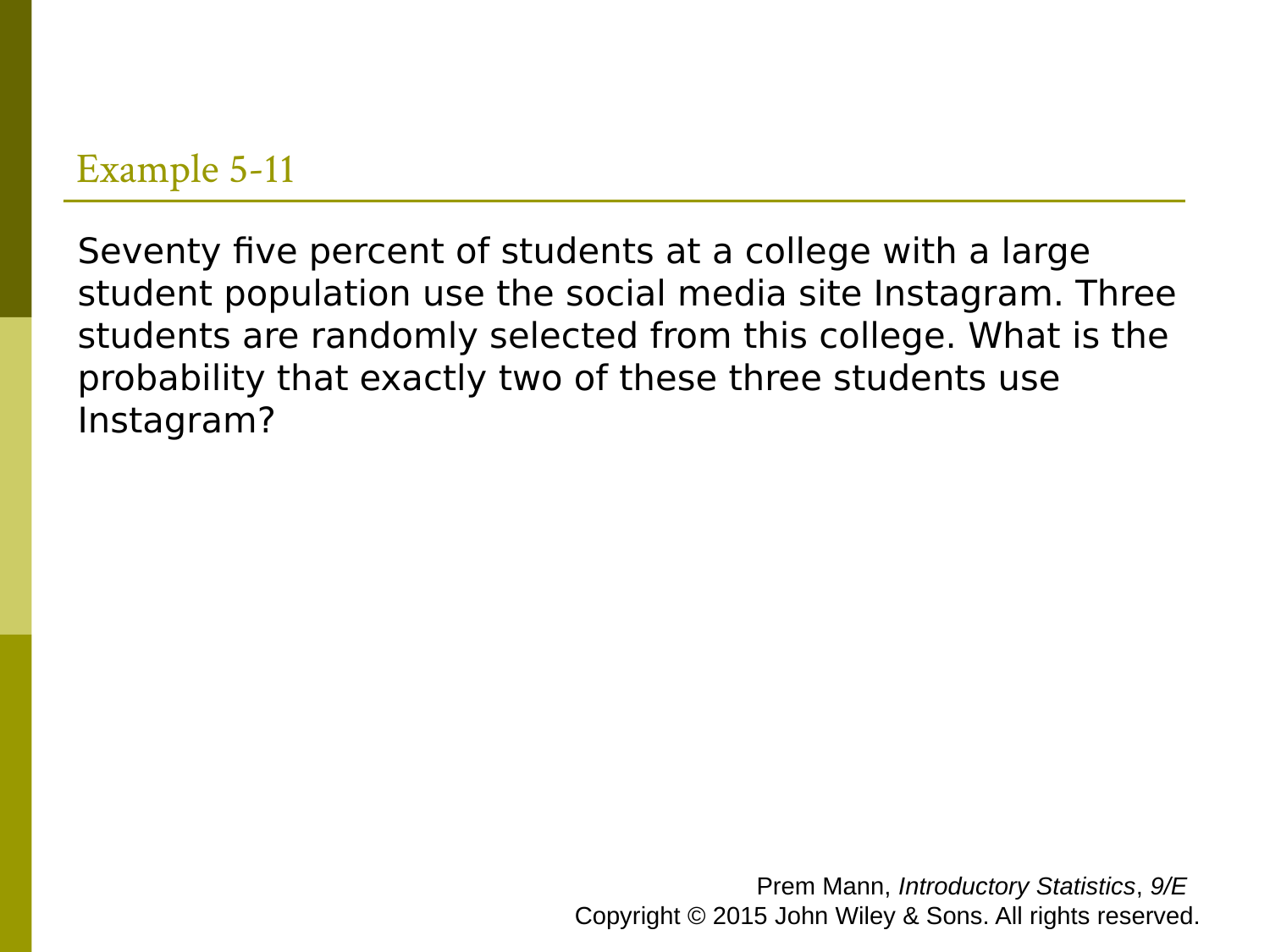

# Example 5-11
Seventy five percent of students at a college with a large student population use the social media site Instagram. Three students are randomly selected from this college. What is the probability that exactly two of these three students use Instagram?
                          Prem Mann, Introductory Statistics, 9/E Copyright © 2015 John Wiley & Sons. All rights reserved.